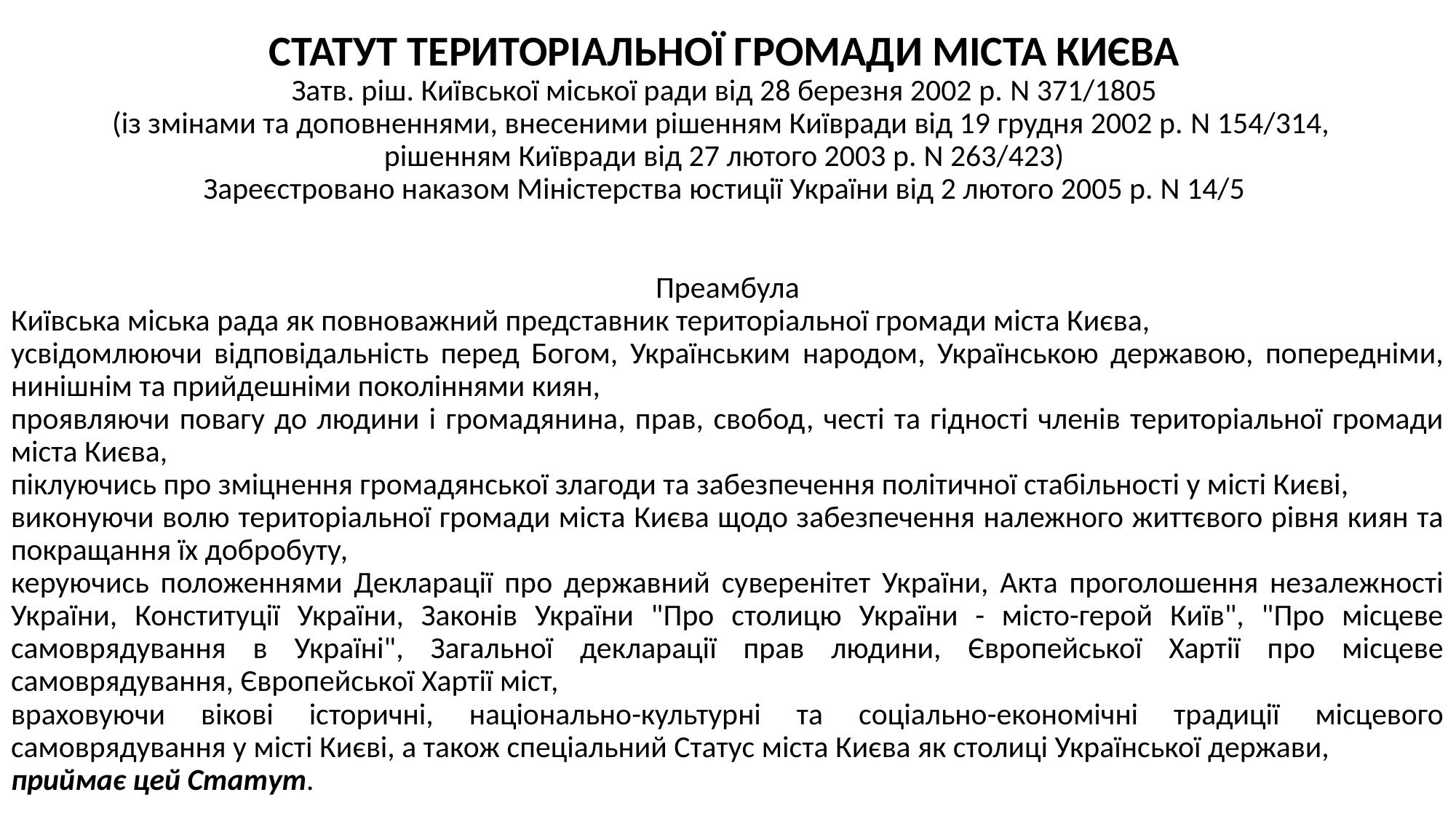

# СТАТУТ ТЕРИТОРІАЛЬНОЇ ГРОМАДИ МІСТА КИЄВА Затв. ріш. Київської міської ради від 28 березня 2002 р. N 371/1805 (із змінами та доповненнями, внесеними рішенням Київради від 19 грудня 2002 р. N 154/314,  рішенням Київради від 27 лютого 2003 р. N 263/423)    Зареєстровано наказом Міністерства юстиції України від 2 лютого 2005 р. N 14/5
Преамбула
Київська міська рада як повноважний представник територіальної громади міста Києва,
усвідомлюючи відповідальність перед Богом, Українським народом, Українською державою, попередніми, нинішнім та прийдешніми поколіннями киян,
проявляючи повагу до людини і громадянина, прав, свобод, честі та гідності членів територіальної громади міста Києва,
піклуючись про зміцнення громадянської злагоди та забезпечення політичної стабільності у місті Києві,
виконуючи волю територіальної громади міста Києва щодо забезпечення належного життєвого рівня киян та покращання їх добробуту,
керуючись положеннями Декларації про державний суверенітет України, Акта проголошення незалежності України, Конституції України, Законів України "Про столицю України - місто-герой Київ", "Про місцеве самоврядування в Україні", Загальної декларації прав людини, Європейської Хартії про місцеве самоврядування, Європейської Хартії міст,
враховуючи вікові історичні, національно-культурні та соціально-економічні традиції місцевого самоврядування у місті Києві, а також спеціальний Статус міста Києва як столиці Української держави,
приймає цей Статут.